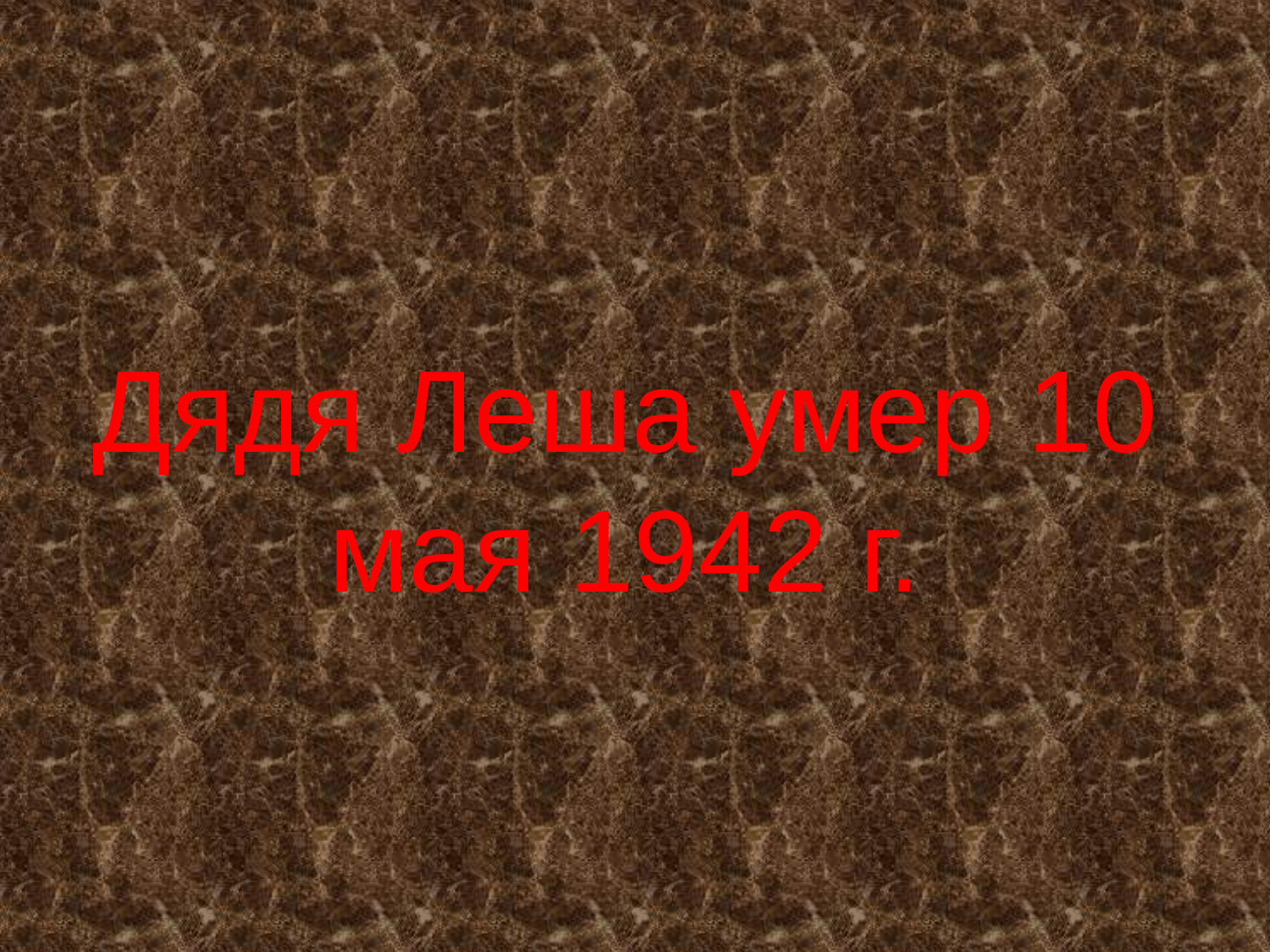

# Дядя Леша умер 10 мая 1942 г.